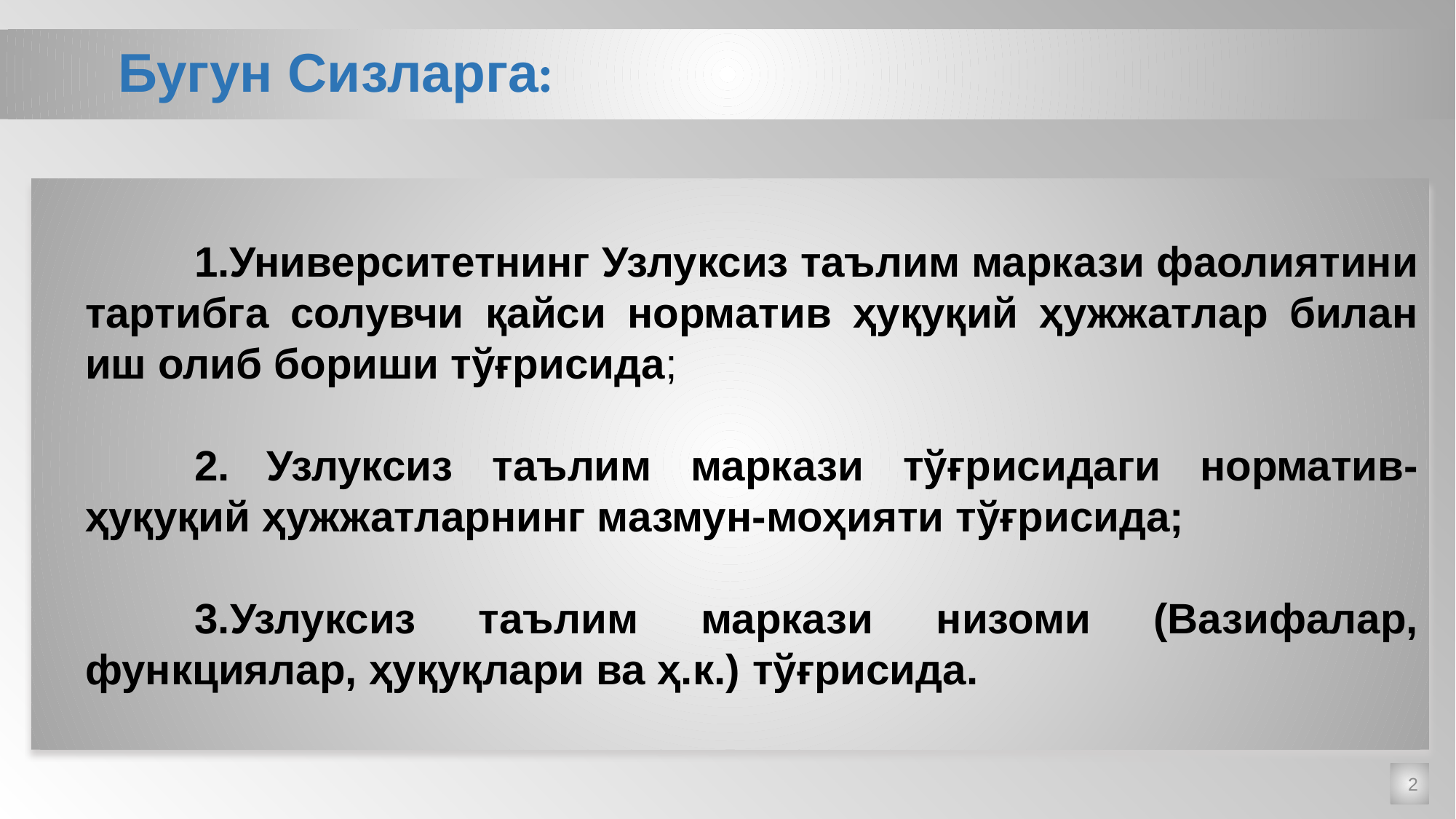

# Бугун Сизларга:

	1.Университетнинг Узлуксиз таълим маркази фаолиятини тартибга солувчи қайси норматив ҳуқуқий ҳужжатлар билан иш олиб бориши тўғрисида;

	2. Узлуксиз таълим маркази тўғрисидаги норматив-ҳуқуқий ҳужжатларнинг мазмун-моҳияти тўғрисида;

	3.Узлуксиз таълим маркази низоми (Вазифалар, функциялар, ҳуқуқлари ва ҳ.к.) тўғрисида.

2